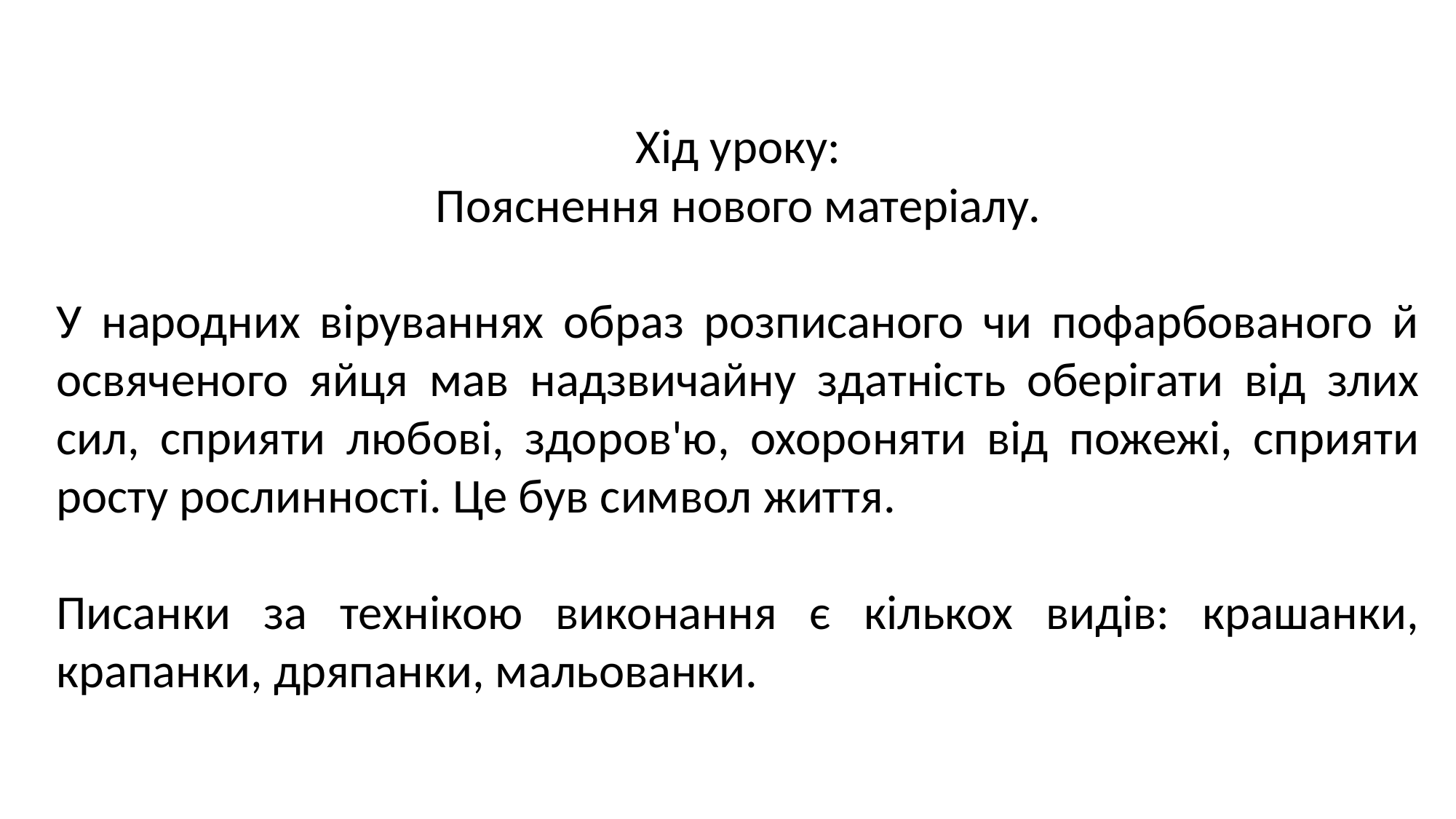

Хід уроку:
Пояснення нового матеріалу.

У народних віруваннях образ розписаного чи пофарбованого й освяченого яйця мав надзвичайну здатність оберігати від злих сил, сприяти любові, здоров'ю, охороняти від пожежі, сприяти росту рослинності. Це був символ життя.

Писанки за технікою виконання є кількох видів: крашанки, крапанки, дряпанки, мальованки.